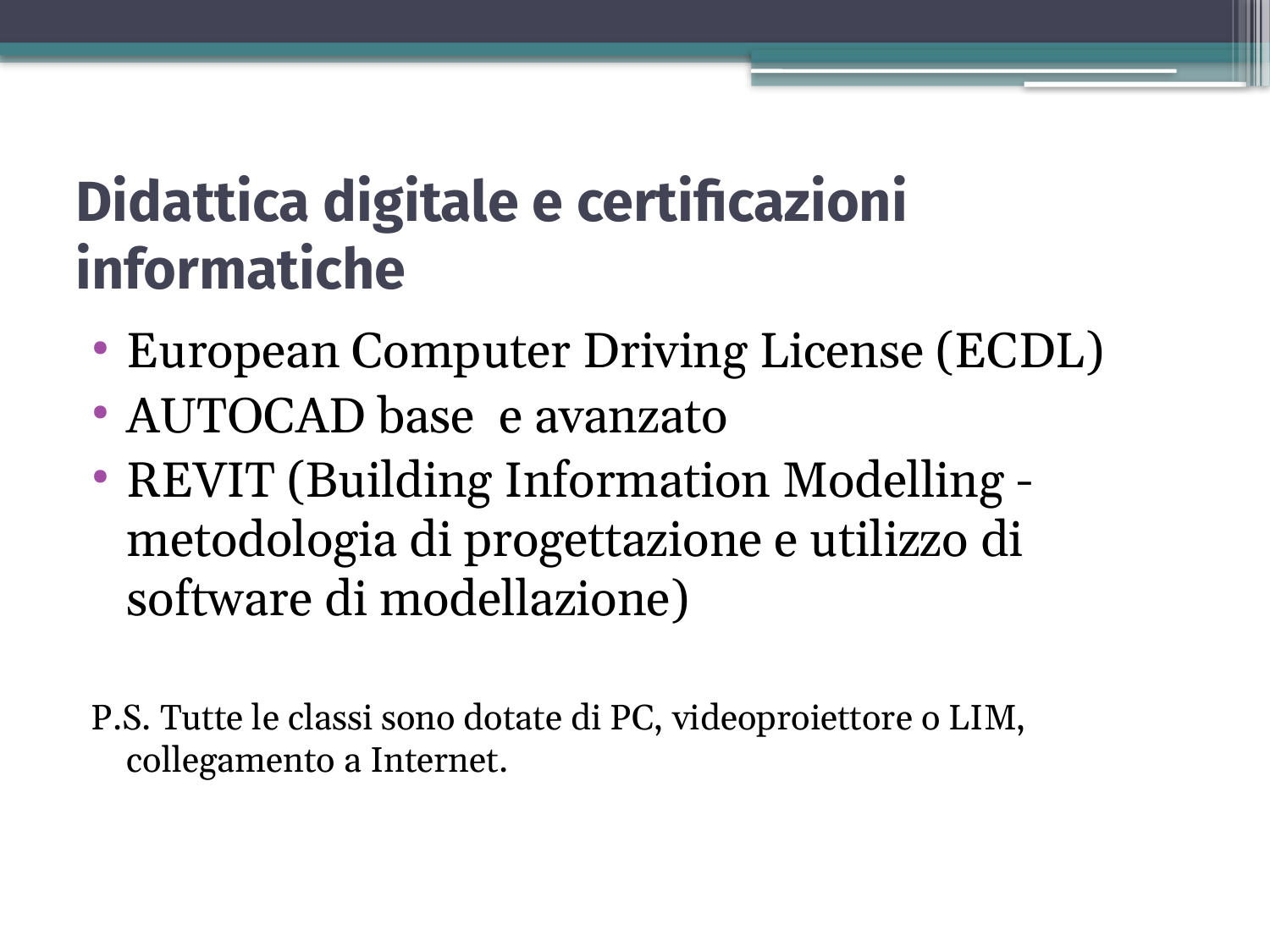

# Didattica digitale e certificazioni informatiche
European Computer Driving License (ECDL)
AUTOCAD base  e avanzato
REVIT (Building Information Modelling - metodologia di progettazione e utilizzo di software di modellazione)

P.S. Tutte le classi sono dotate di PC, videoproiettore o LIM, collegamento a Internet.